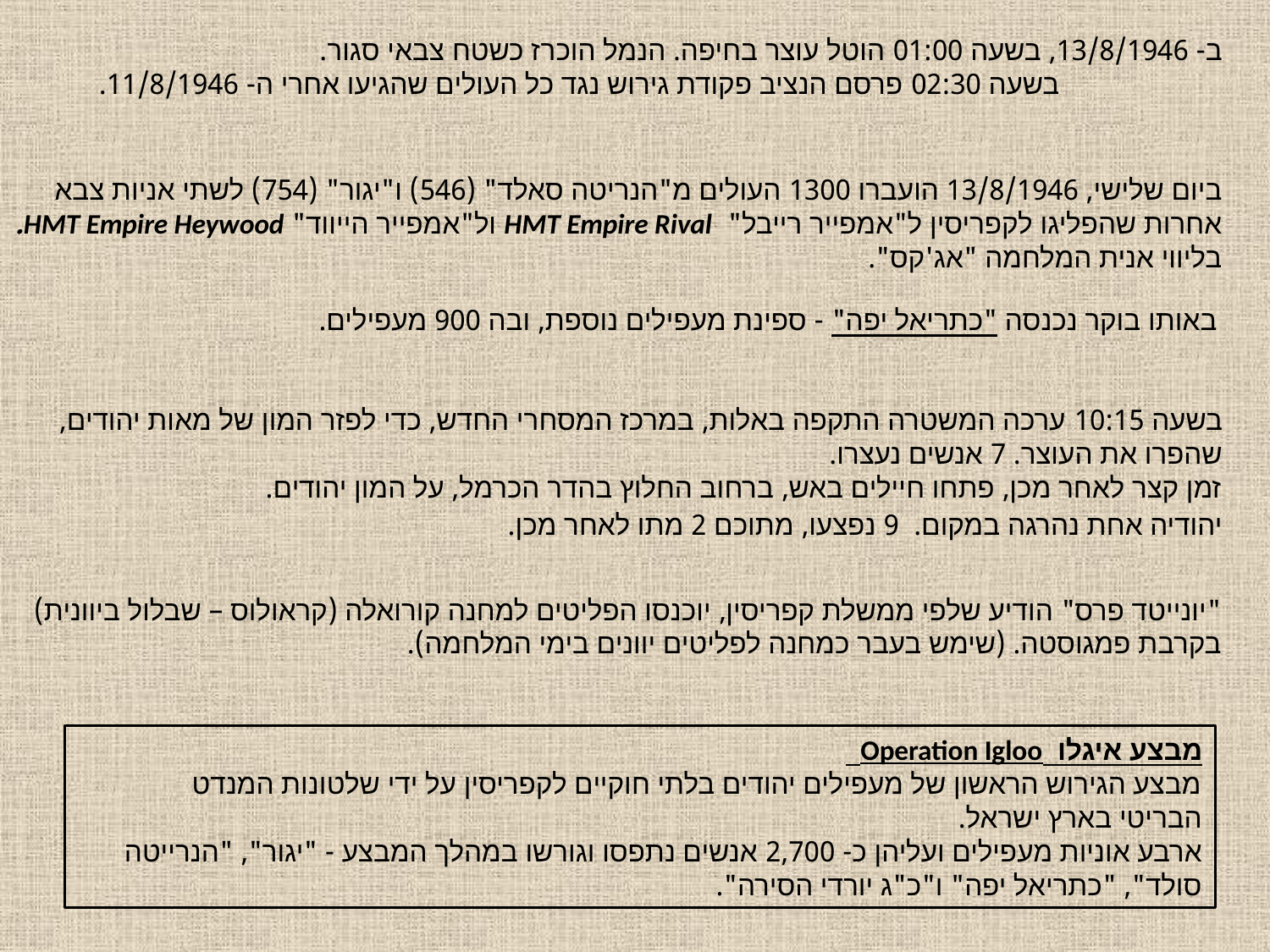

ב- 13/8/1946, בשעה 01:00 הוטל עוצר בחיפה. הנמל הוכרז כשטח צבאי סגור.
                      בשעה 02:30 פרסם הנציב פקודת גירוש נגד כל העולים שהגיעו אחרי ה- 11/8/1946.
ביום שלישי, 13/8/1946 הועברו 1300 העולים מ"הנריטה סאלד" (546) ו"יגור" (754) לשתי אניות צבא אחרות שהפליגו לקפריסין ל"אמפייר רייבל"  HMT Empire Rival ול"אמפייר הייווד" HMT Empire Heywood.
בליווי אנית המלחמה "אג'קס".
באותו בוקר נכנסה "כתריאל יפה" - ספינת מעפילים נוספת, ובה 900 מעפילים.
בשעה 10:15 ערכה המשטרה התקפה באלות, במרכז המסחרי החדש, כדי לפזר המון של מאות יהודים, שהפרו את העוצר. 7 אנשים נעצרו.
זמן קצר לאחר מכן, פתחו חיילים באש, ברחוב החלוץ בהדר הכרמל, על המון יהודים.
יהודיה אחת נהרגה במקום.  9 נפצעו, מתוכם 2 מתו לאחר מכן.
"יונייטד פרס" הודיע שלפי ממשלת קפריסין, יוכנסו הפליטים למחנה קורואלה (קראולוס – שבלול ביוונית) בקרבת פמגוסטה. (שימש בעבר כמחנה לפליטים יוונים בימי המלחמה).
מבצע איגלו  Operation Igloo
מבצע הגירוש הראשון של מעפילים יהודים בלתי חוקיים לקפריסין על ידי שלטונות המנדט הבריטי בארץ ישראל.
ארבע אוניות מעפילים ועליהן כ- 2,700 אנשים נתפסו וגורשו במהלך המבצע - "יגור", "הנרייטה סולד", "כתריאל יפה" ו"כ"ג יורדי הסירה".